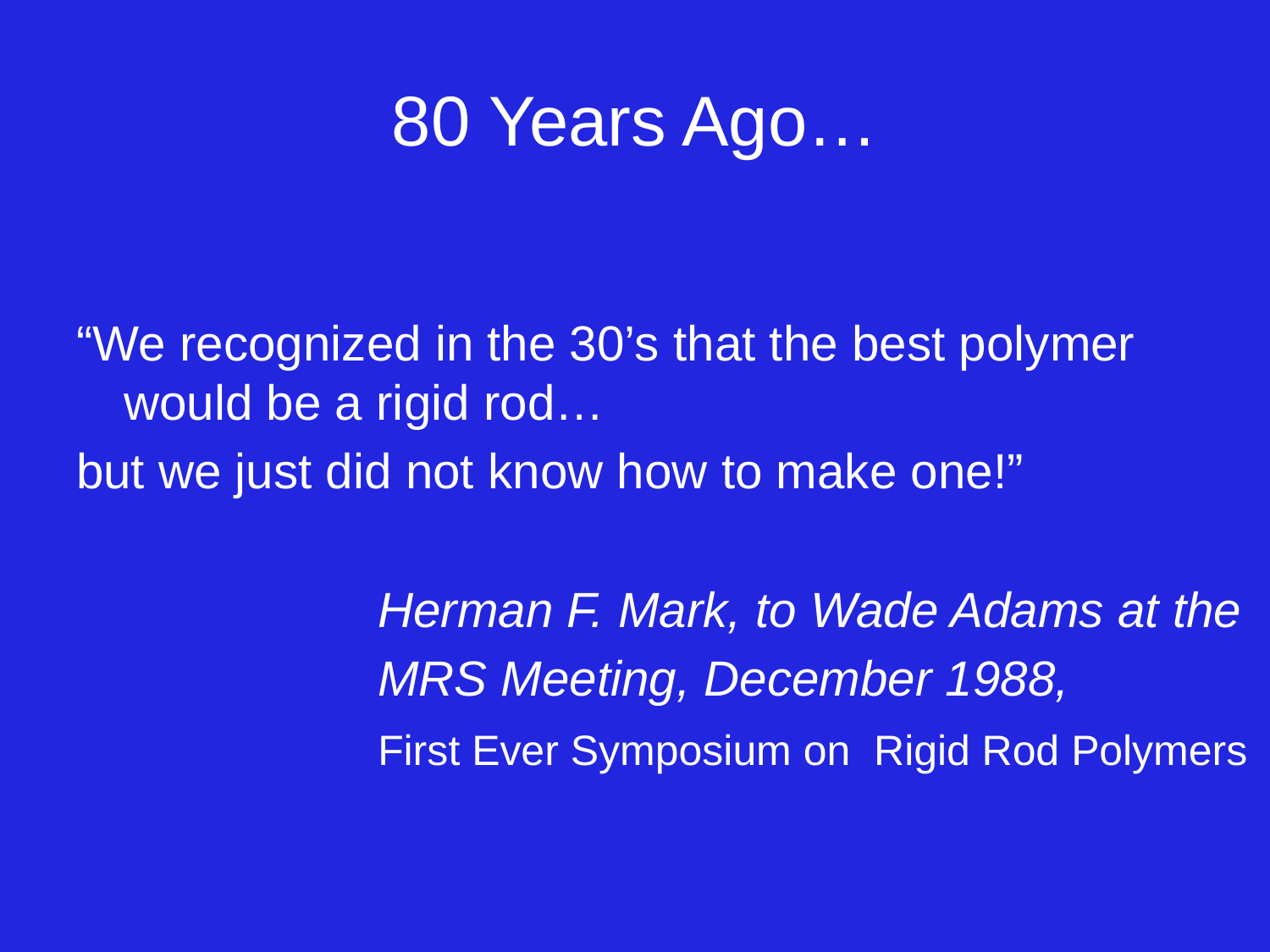

# 80 Years Ago…
“We recognized in the 30’s that the best polymer would be a rigid rod…
but we just did not know how to make one!”

			Herman F. Mark, to Wade Adams at the
			MRS Meeting, December 1988,
			First Ever Symposium on  Rigid Rod Polymers